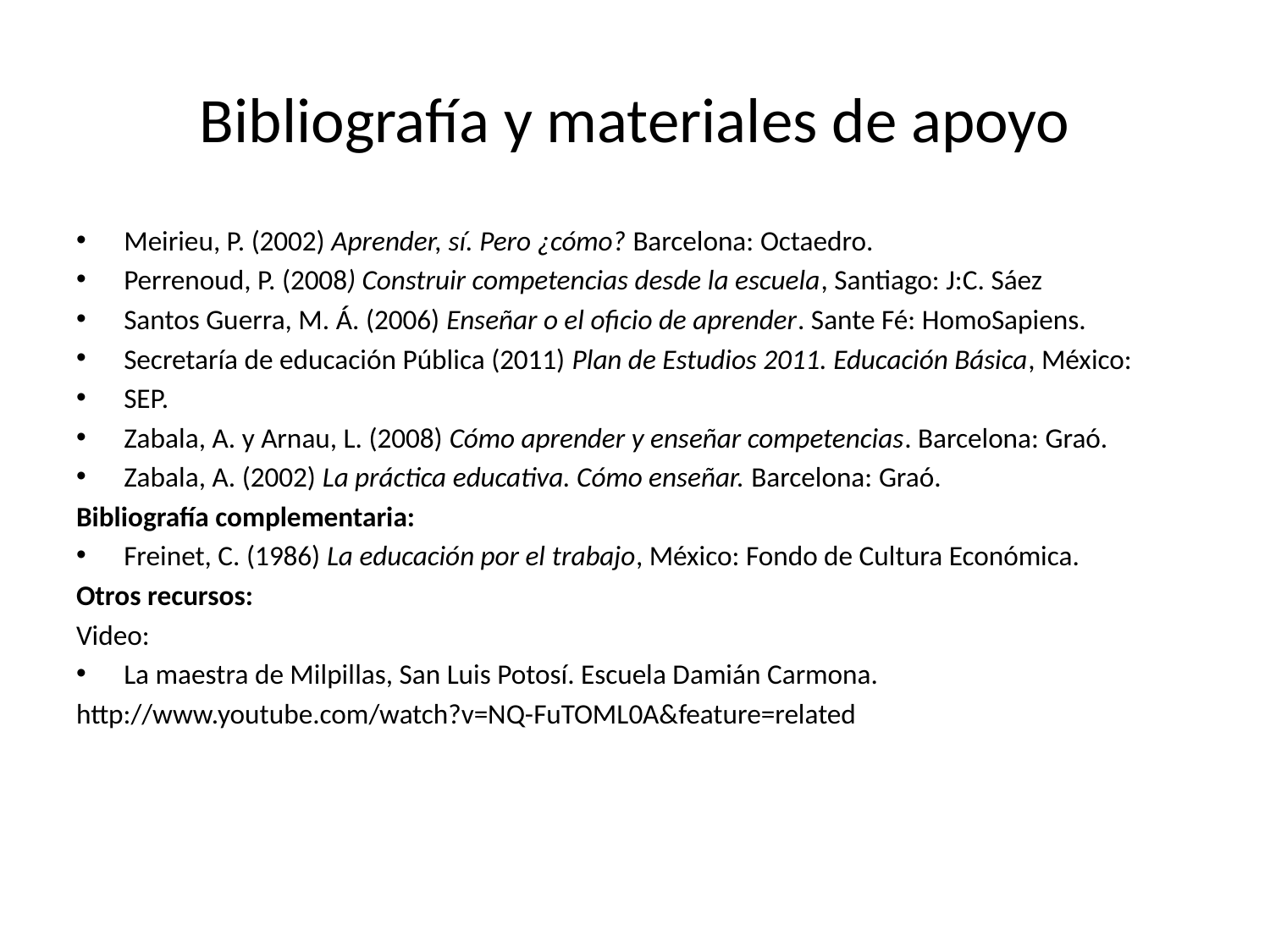

# Bibliografía y materiales de apoyo
Meirieu, P. (2002) Aprender, sí. Pero ¿cómo? Barcelona: Octaedro.
Perrenoud, P. (2008) Construir competencias desde la escuela, Santiago: J:C. Sáez
Santos Guerra, M. Á. (2006) Enseñar o el oficio de aprender. Sante Fé: HomoSapiens.
Secretaría de educación Pública (2011) Plan de Estudios 2011. Educación Básica, México:
SEP.
Zabala, A. y Arnau, L. (2008) Cómo aprender y enseñar competencias. Barcelona: Graó.
Zabala, A. (2002) La práctica educativa. Cómo enseñar. Barcelona: Graó.
Bibliografía complementaria:
Freinet, C. (1986) La educación por el trabajo, México: Fondo de Cultura Económica.
Otros recursos:
Video:
La maestra de Milpillas, San Luis Potosí. Escuela Damián Carmona.
http://www.youtube.com/watch?v=NQ-FuTOML0A&feature=related